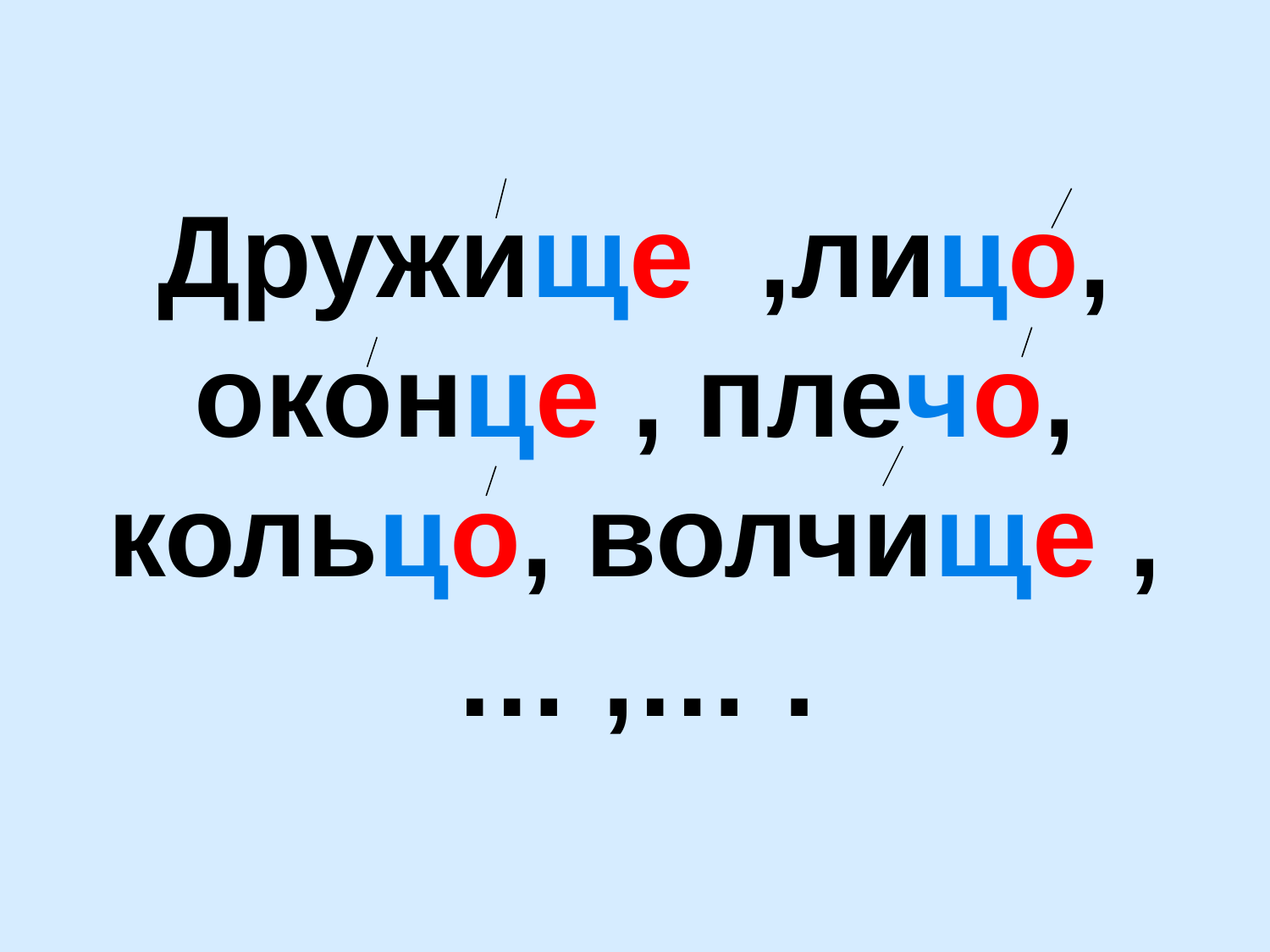

# Дружище  ,лицо, оконце , плечо, кольцо, волчище , … ,… .